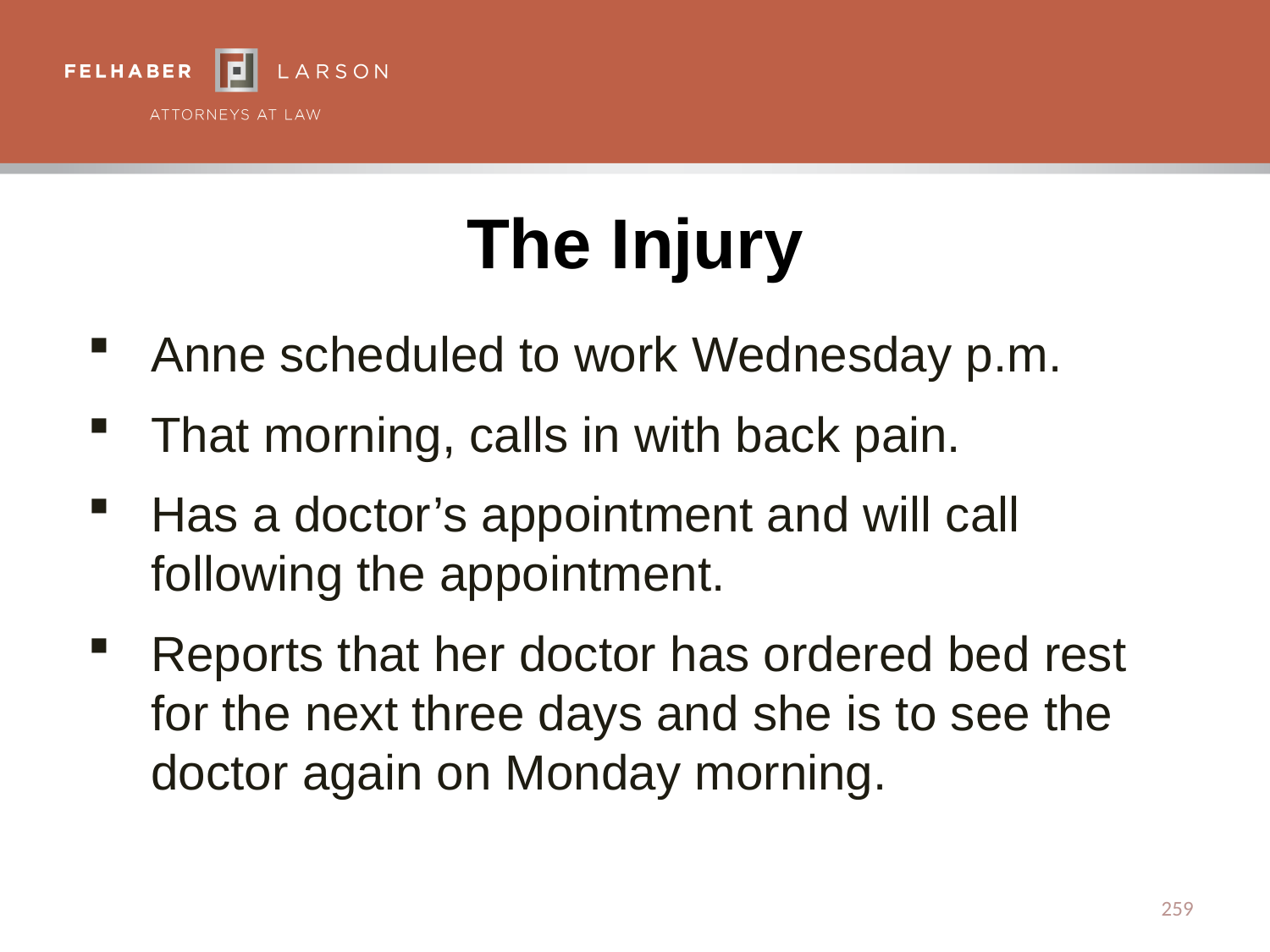

# The Injury
Anne scheduled to work Wednesday p.m.
That morning, calls in with back pain.
Has a doctor’s appointment and will call following the appointment.
Reports that her doctor has ordered bed rest for the next three days and she is to see the doctor again on Monday morning.

259